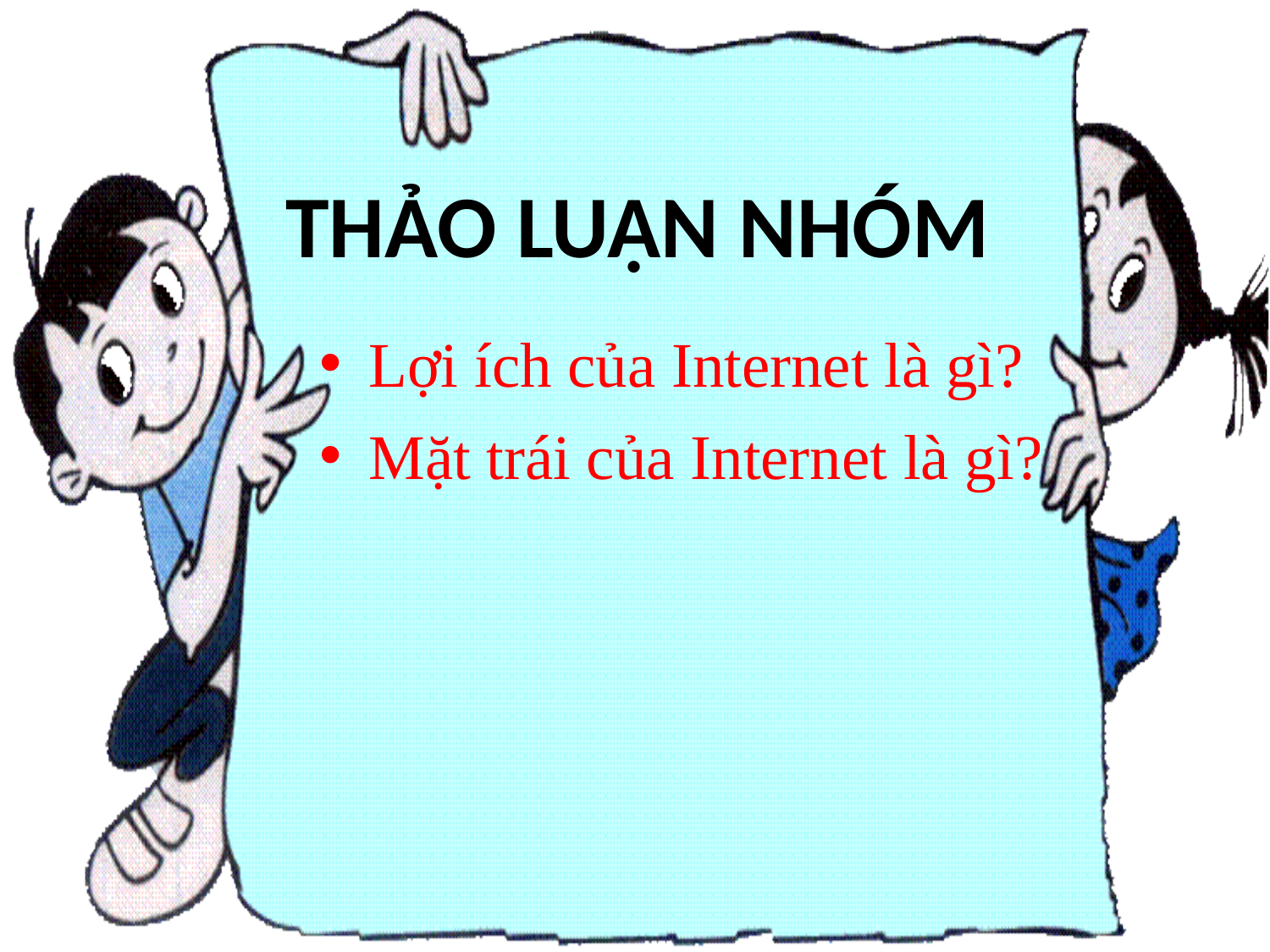

THẢO LUẬN NHÓM
 Lợi ích của Internet là gì?
 Mặt trái của Internet là gì?